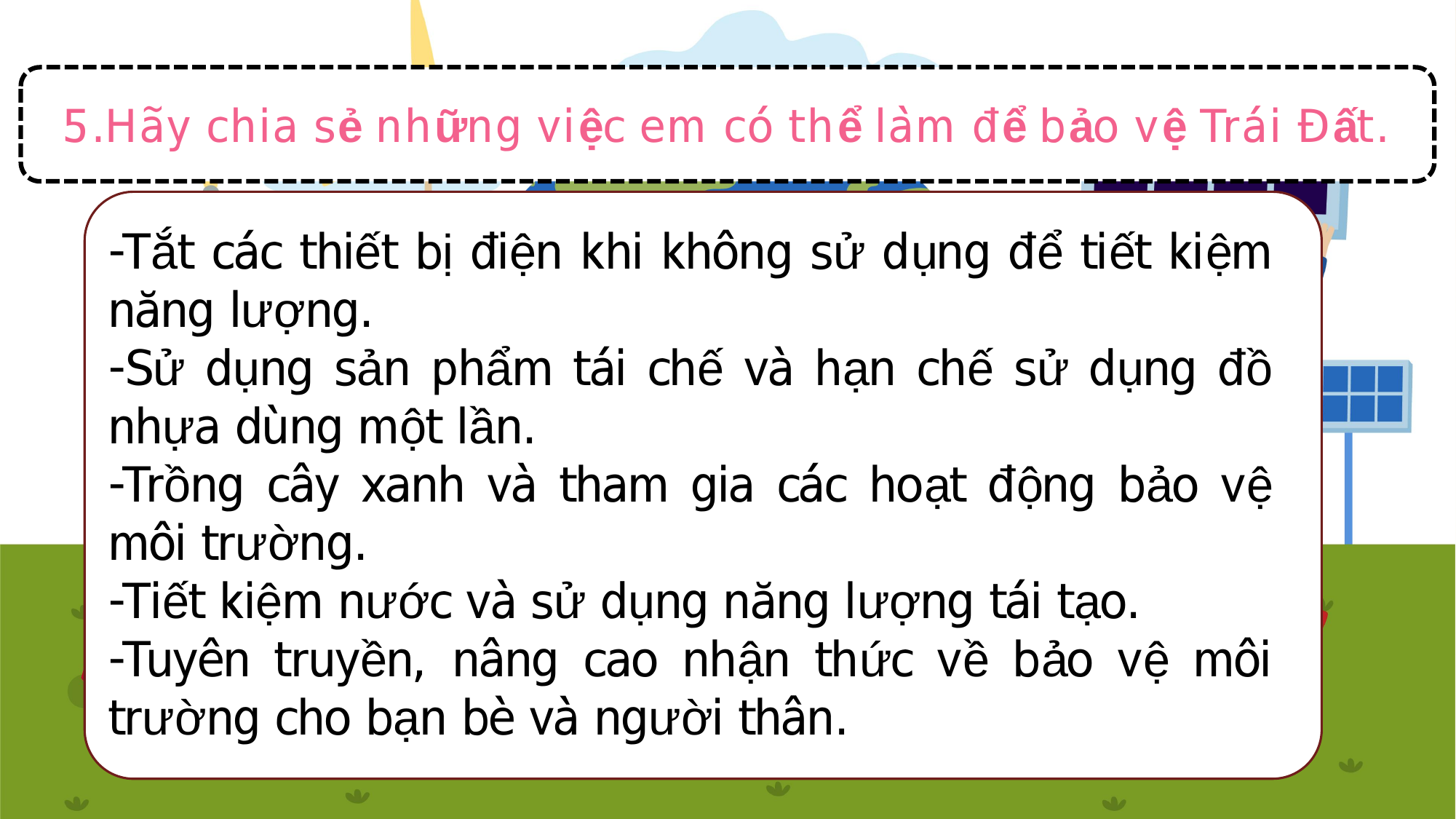

5.Hãy chia sẻ những việc em có thể làm để bảo vệ Trái Đất.

-Tắt các thiết bị điện khi không sử dụng để tiết kiệm năng lượng.
-Sử dụng sản phẩm tái chế và hạn chế sử dụng đồ nhựa dùng một lần.
-Trồng cây xanh và tham gia các hoạt động bảo vệ môi trường.
-Tiết kiệm nước và sử dụng năng lượng tái tạo.
-Tuyên truyền, nâng cao nhận thức về bảo vệ môi trường cho bạn bè và người thân.